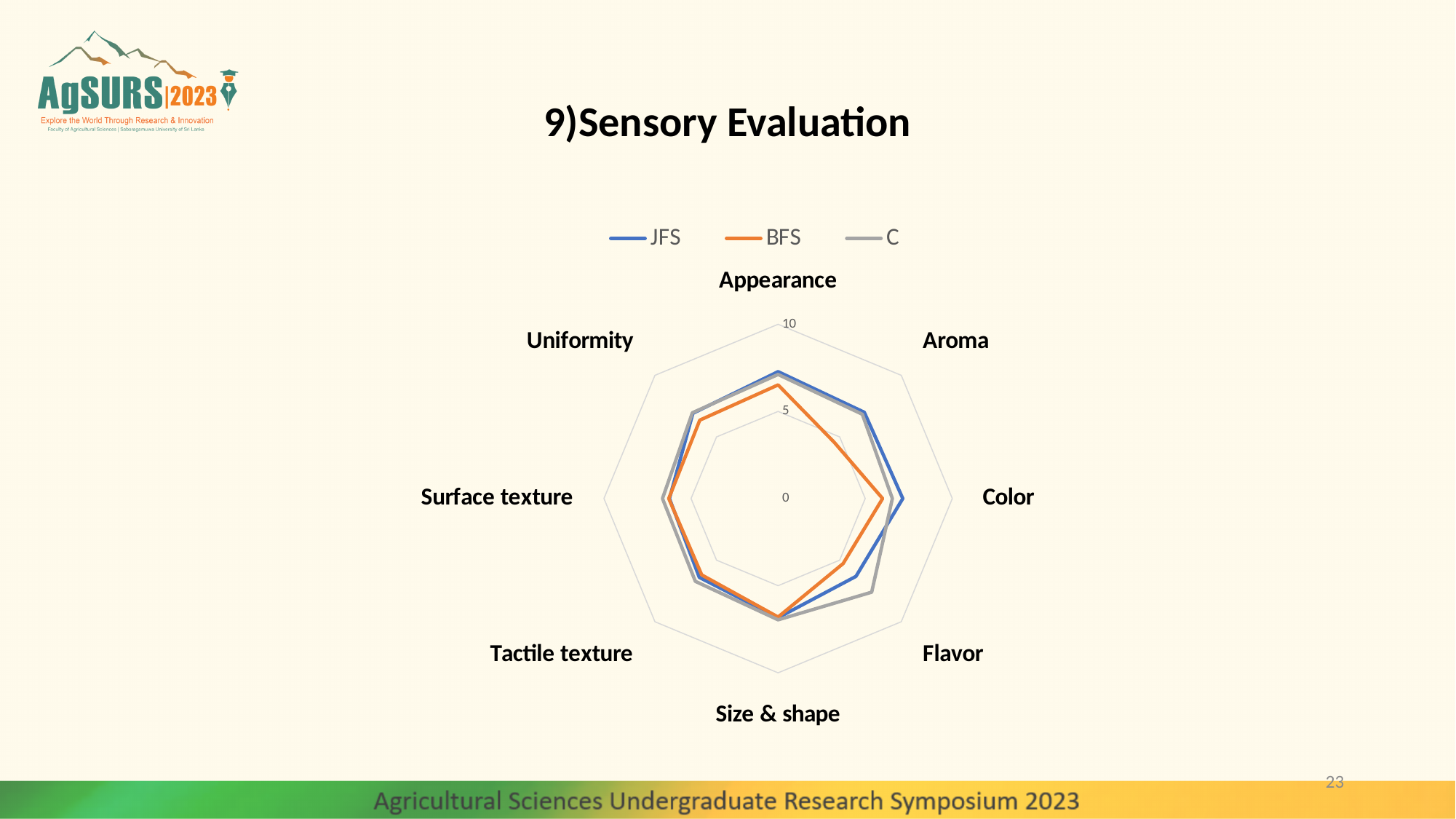

# 9)Sensory Evaluation

### Chart

| Category | JFS | BFS | C |
|---|---|---|---|
| Appearance | 7.28 | 6.52 | 7.12 |
| Aroma | 7.0 | 4.56 | 6.84 |
| Color | 7.16 | 6.0 | 6.56 |
| Flavor | 6.32 | 5.28 | 7.6 |
| Size & shape | 6.84 | 6.8 | 6.96 |
| Tactile texture | 6.4 | 6.2 | 6.72 |
| Surface texture | 6.24 | 6.28 | 6.64 |
| Uniformity | 6.92 | 6.36 | 6.96 |
23